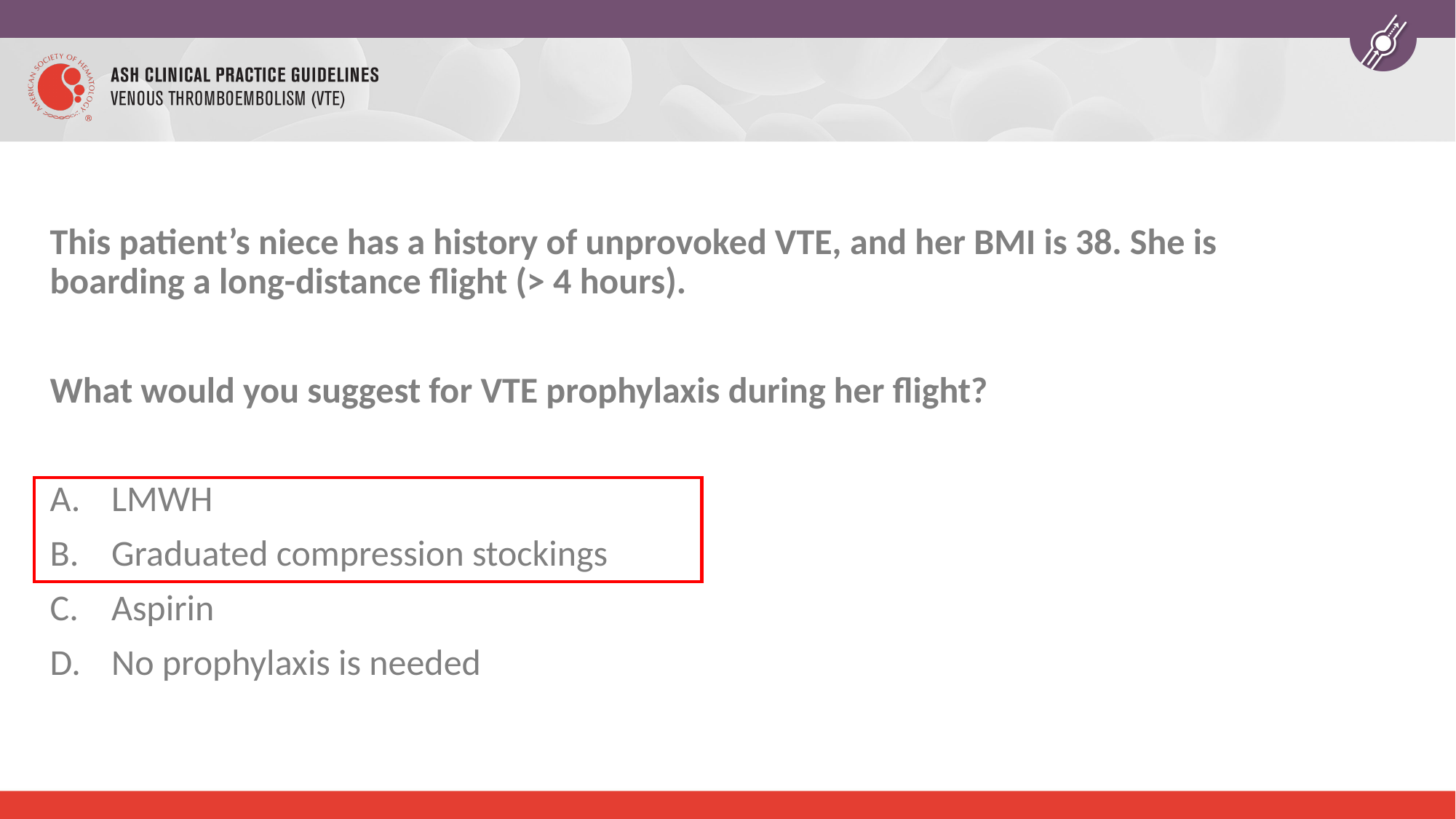

This patient’s niece has a history of unprovoked VTE, and her BMI is 38. She is boarding a long-distance flight (> 4 hours).

What would you suggest for VTE prophylaxis during her flight?

LMWH
Graduated compression stockings
Aspirin
No prophylaxis is needed